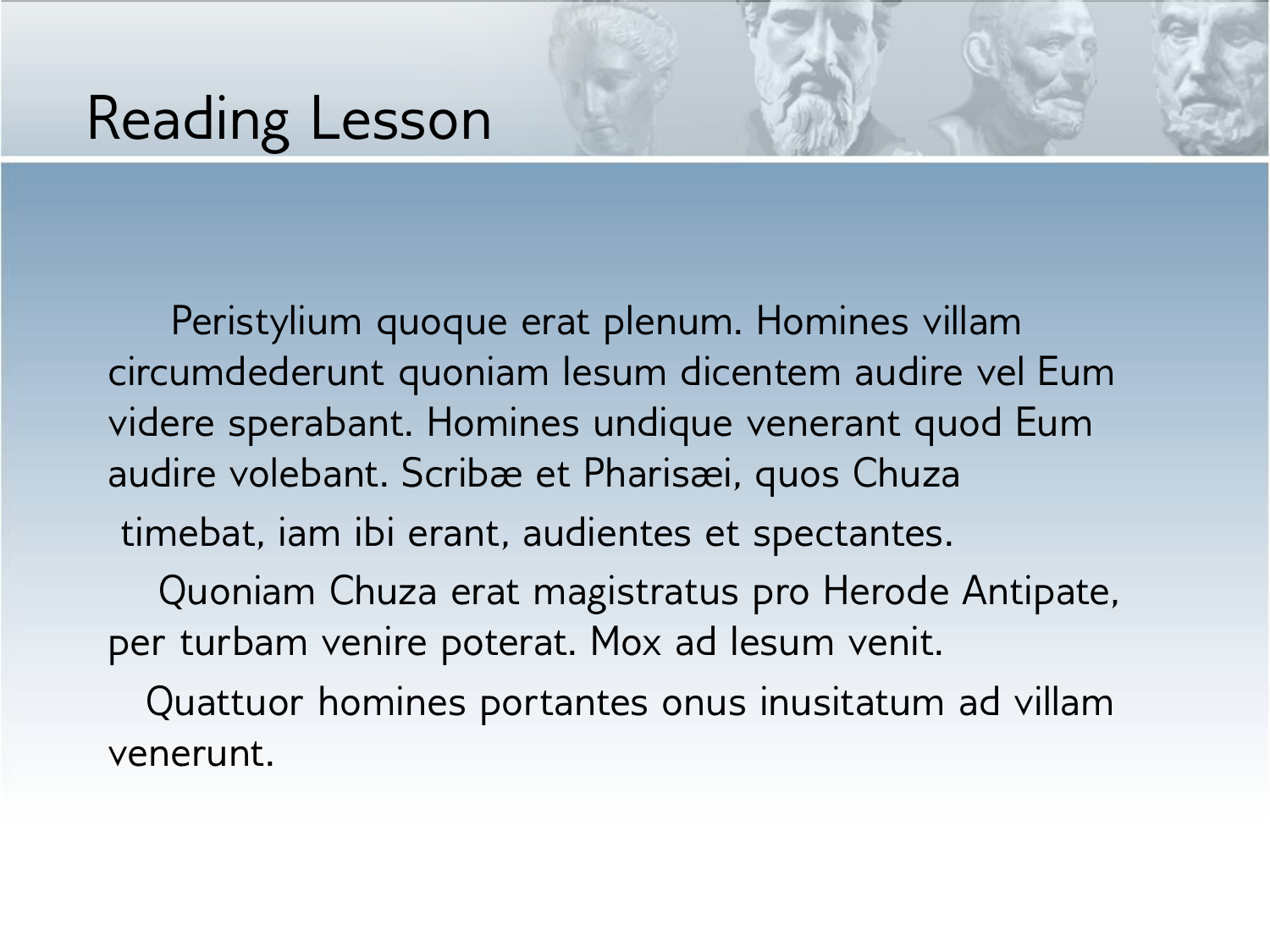

Reading Lesson
     Peristylium quoque erat plenum. Homines villam circumdederunt quoniam Iesum dicentem audire vel Eum videre sperabant. Homines undique venerant quod Eum audire volebant. Scribae et Pharisaei, quos Chuza
 timebat, iam ibi erant, audientes et spectantes.
    Quoniam Chuza erat magistratus pro Herode Antipate, per turbam venire poterat. Mox ad Iesum venit.
   Quattuor homines portantes onus inusitatum ad villam venerunt.